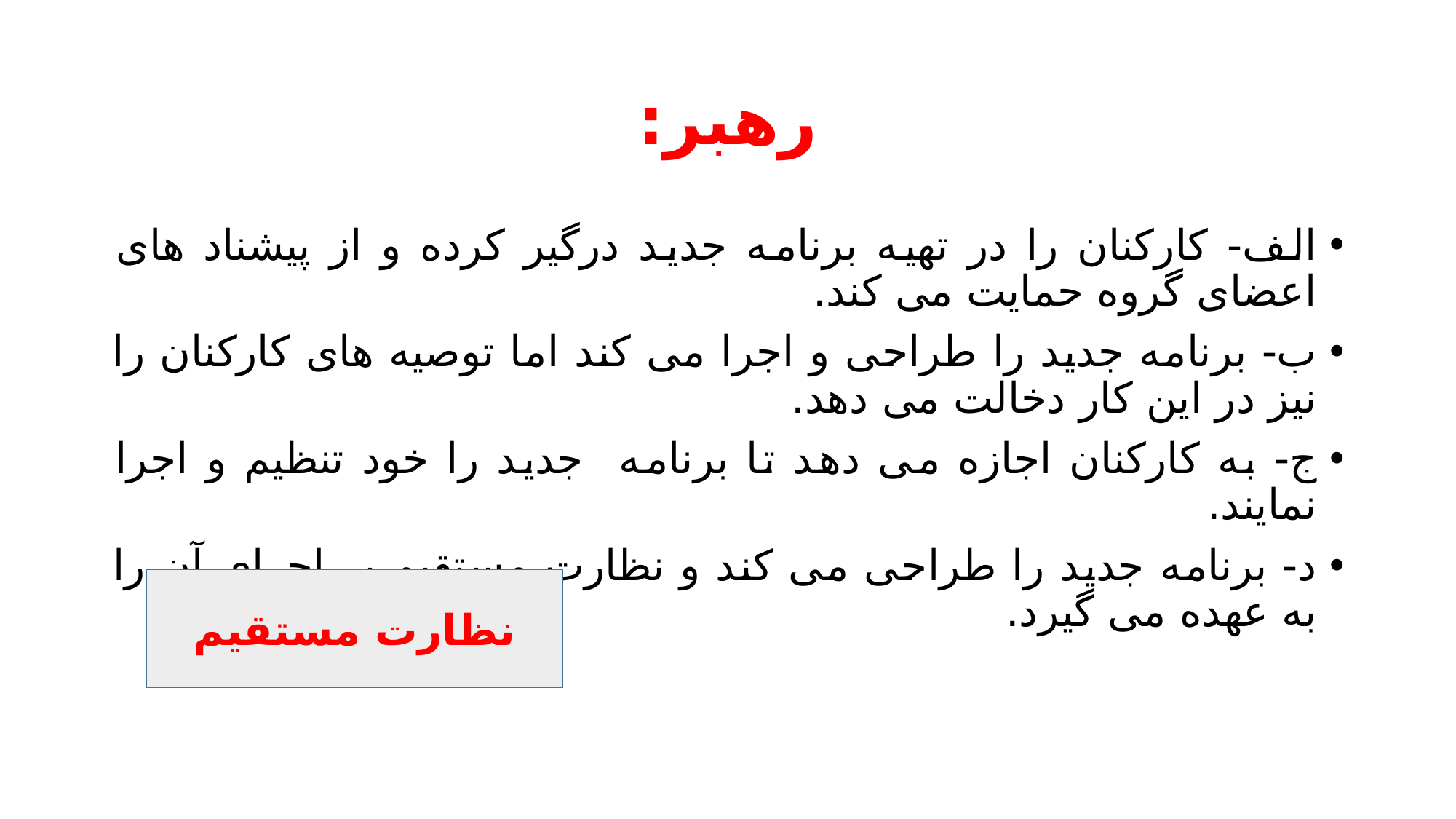

# رهبر:
الف- کارکنان را در تهیه برنامه جدید درگیر کرده و از پیشناد های اعضای گروه حمایت می کند.
ب- برنامه جدید را طراحی و اجرا می کند اما توصیه های کارکنان را نیز در این کار دخالت می دهد.
ج- به کارکنان اجازه می دهد تا برنامه  جدید را خود تنظیم و اجرا نمایند.
د- برنامه جدید را طراحی می کند و نظارت مستقیم بر اجرای آن را به عهده می گیرد.
نظارت مستقیم